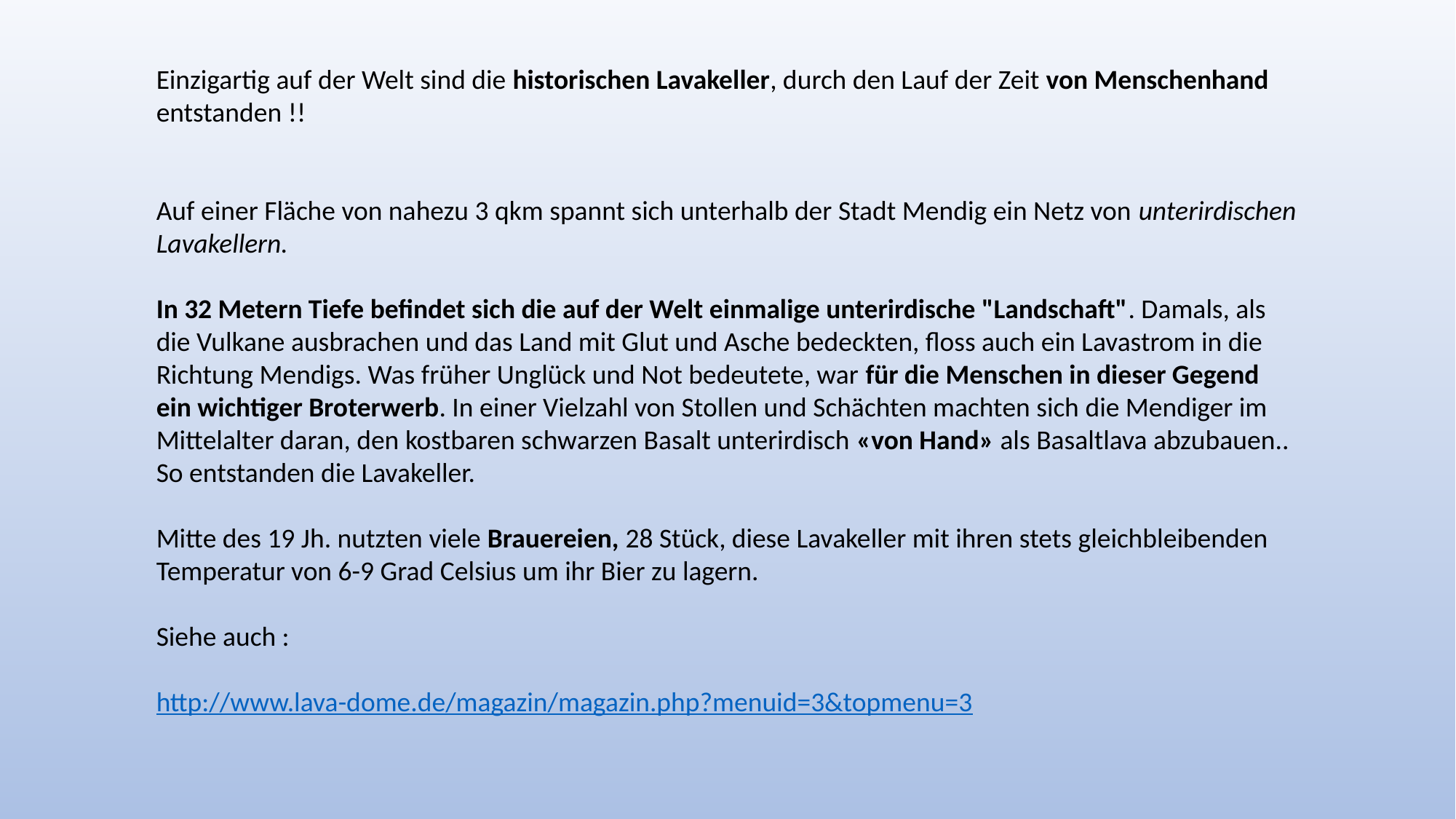

Einzigartig auf der Welt sind die historischen Lavakeller, durch den Lauf der Zeit von Menschenhand entstanden !!

Auf einer Fläche von nahezu 3 qkm spannt sich unterhalb der Stadt Mendig ein Netz von unterirdischen Lavakellern.

In 32 Metern Tiefe befindet sich die auf der Welt einmalige unterirdische "Landschaft". Damals, als die Vulkane ausbrachen und das Land mit Glut und Asche bedeckten, floss auch ein Lavastrom in die Richtung Mendigs. Was früher Unglück und Not bedeutete, war für die Menschen in dieser Gegend ein wichtiger Broterwerb. In einer Vielzahl von Stollen und Schächten machten sich die Mendiger im Mittelalter daran, den kostbaren schwarzen Basalt unterirdisch «von Hand» als Basaltlava abzubauen.. So entstanden die Lavakeller.

Mitte des 19 Jh. nutzten viele Brauereien, 28 Stück, diese Lavakeller mit ihren stets gleichbleibenden Temperatur von 6-9 Grad Celsius um ihr Bier zu lagern.

Siehe auch :

http://www.lava-dome.de/magazin/magazin.php?menuid=3&topmenu=3